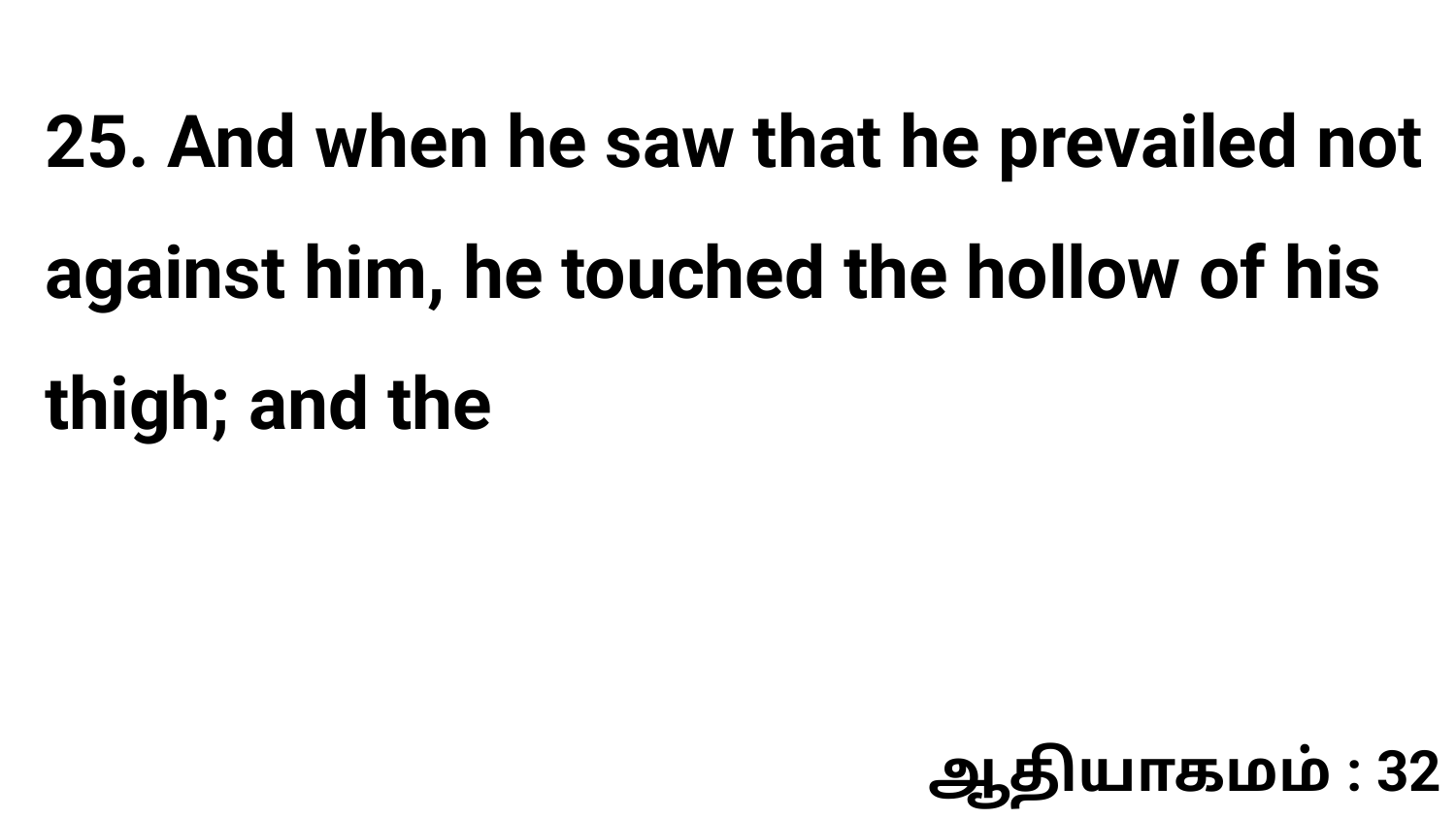

25. And when he saw that he prevailed not against him, he touched the hollow of his thigh; and the
ஆதியாகமம் : 32